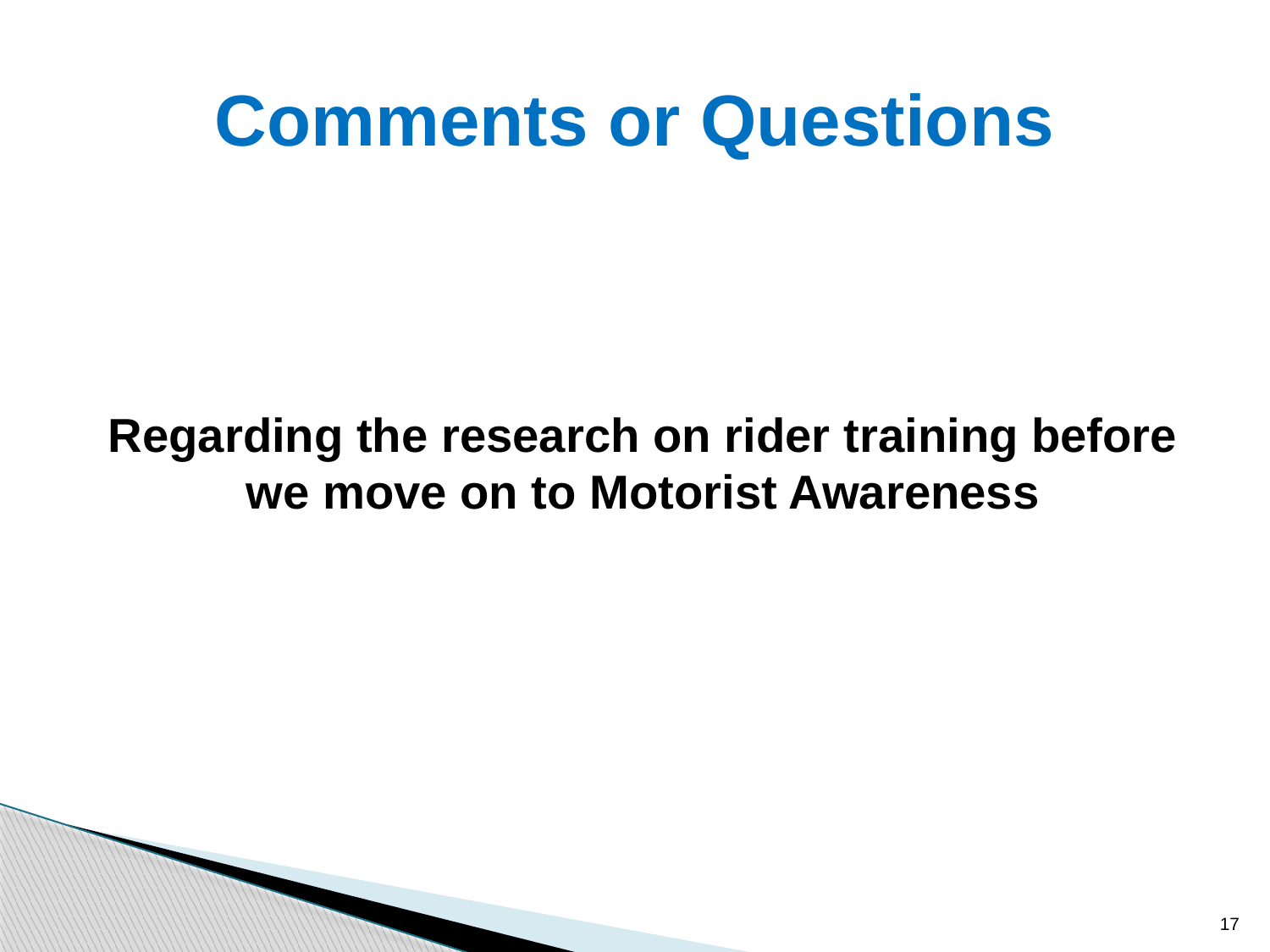

# Comments or Questions

Regarding the research on rider training before we move on to Motorist Awareness
17